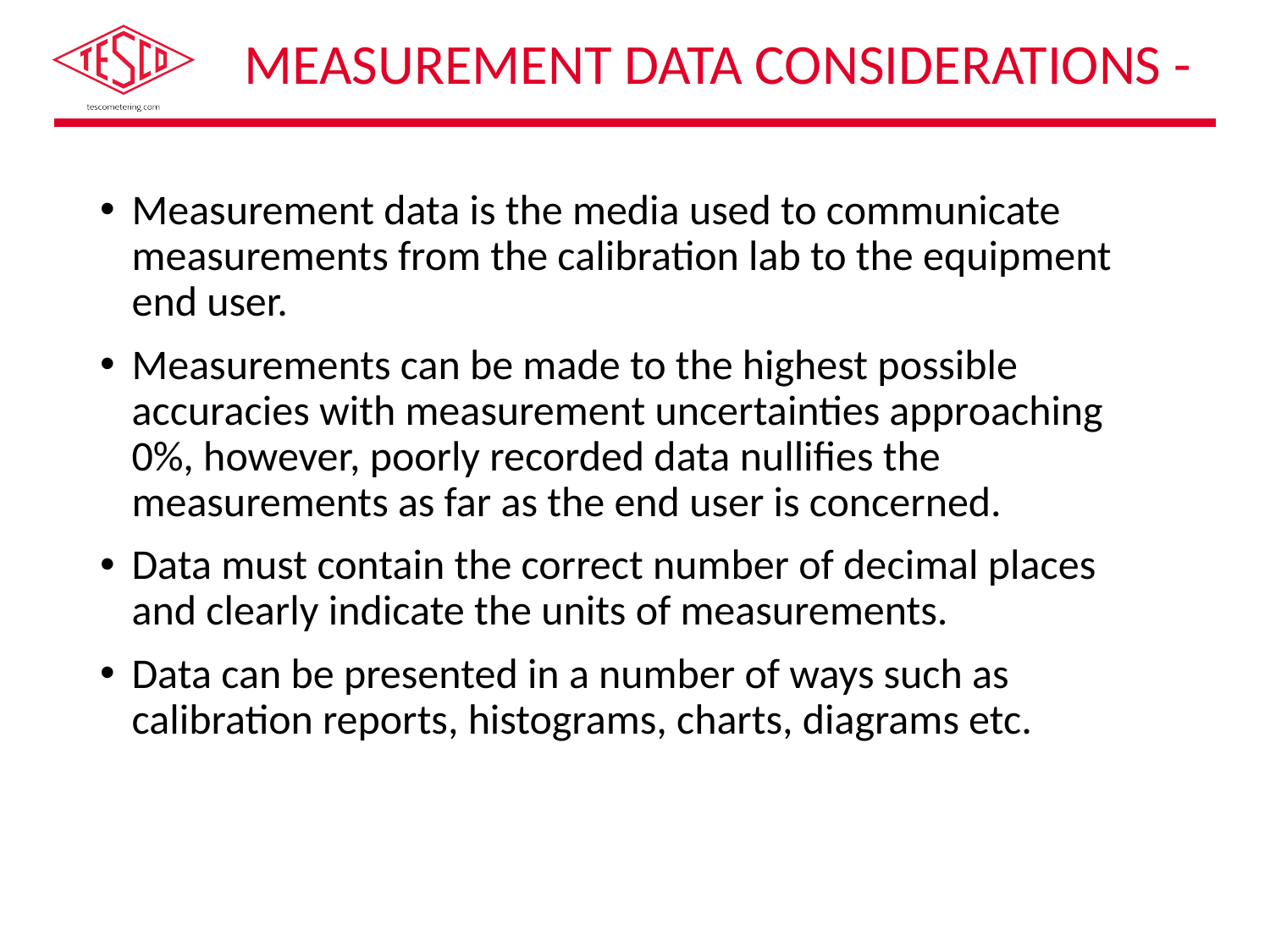

# MEASUREMENT DATA CONSIDERATIONS -
Measurement data is the media used to communicate measurements from the calibration lab to the equipment end user.
Measurements can be made to the highest possible accuracies with measurement uncertainties approaching 0%, however, poorly recorded data nullifies the measurements as far as the end user is concerned.
Data must contain the correct number of decimal places and clearly indicate the units of measurements.
Data can be presented in a number of ways such as calibration reports, histograms, charts, diagrams etc.